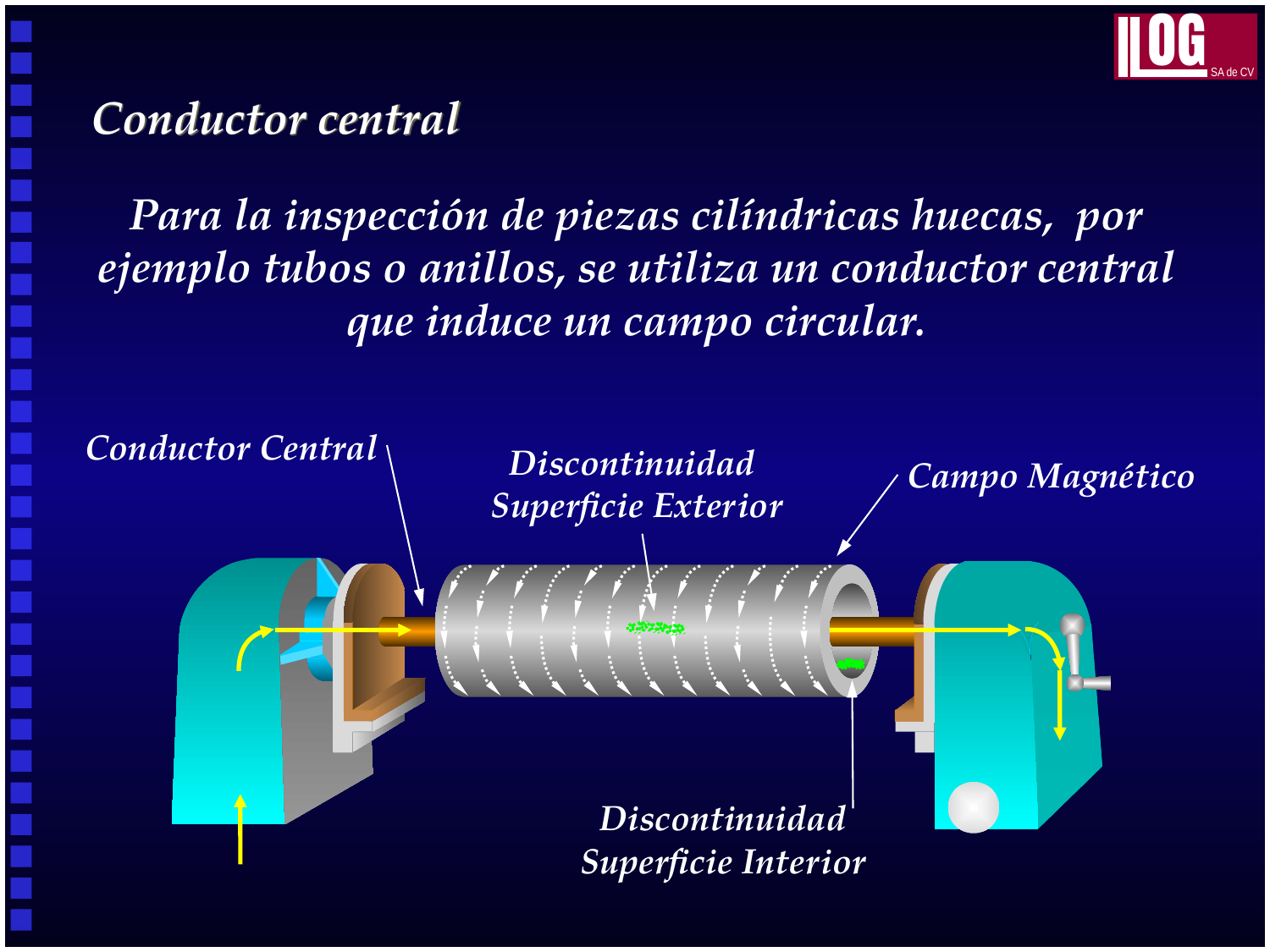

Conductor central
Para la inspección de piezas cilíndricas huecas,  por ejemplo tubos o anillos, se utiliza un conductor central que induce un campo circular.
Conductor Central

OG

SA de CV

Discontinuidad
Superficie Exterior
Campo Magnético

Discontinuidad
Superficie Interior